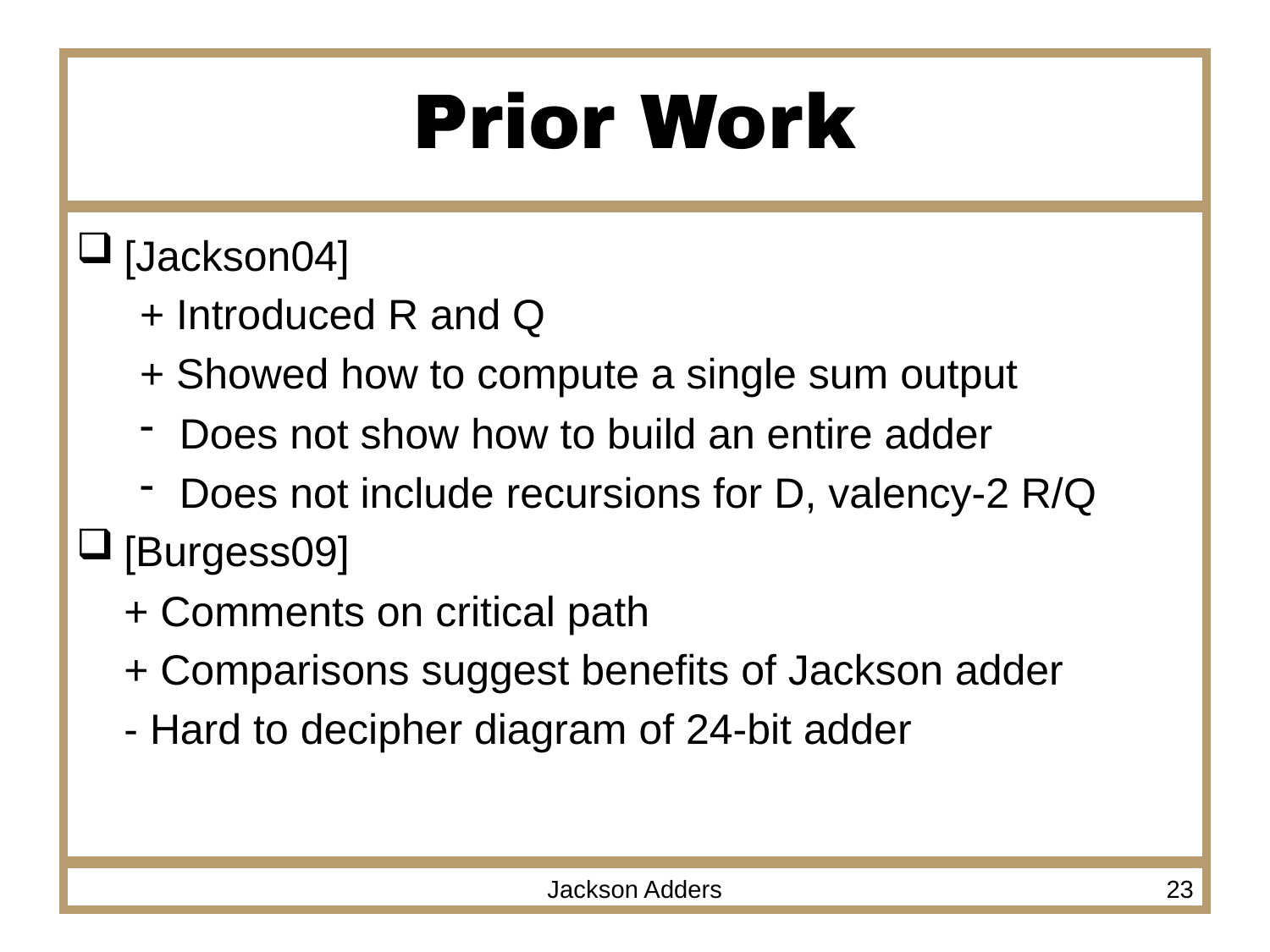

# Prior Work
[Jackson04]
+ Introduced R and Q
+ Showed how to compute a single sum output
Does not show how to build an entire adder
Does not include recursions for D, valency-2 R/Q
[Burgess09]
	+ Comments on critical path
	+ Comparisons suggest benefits of Jackson adder
	- Hard to decipher diagram of 24-bit adder
Jackson Adders
23